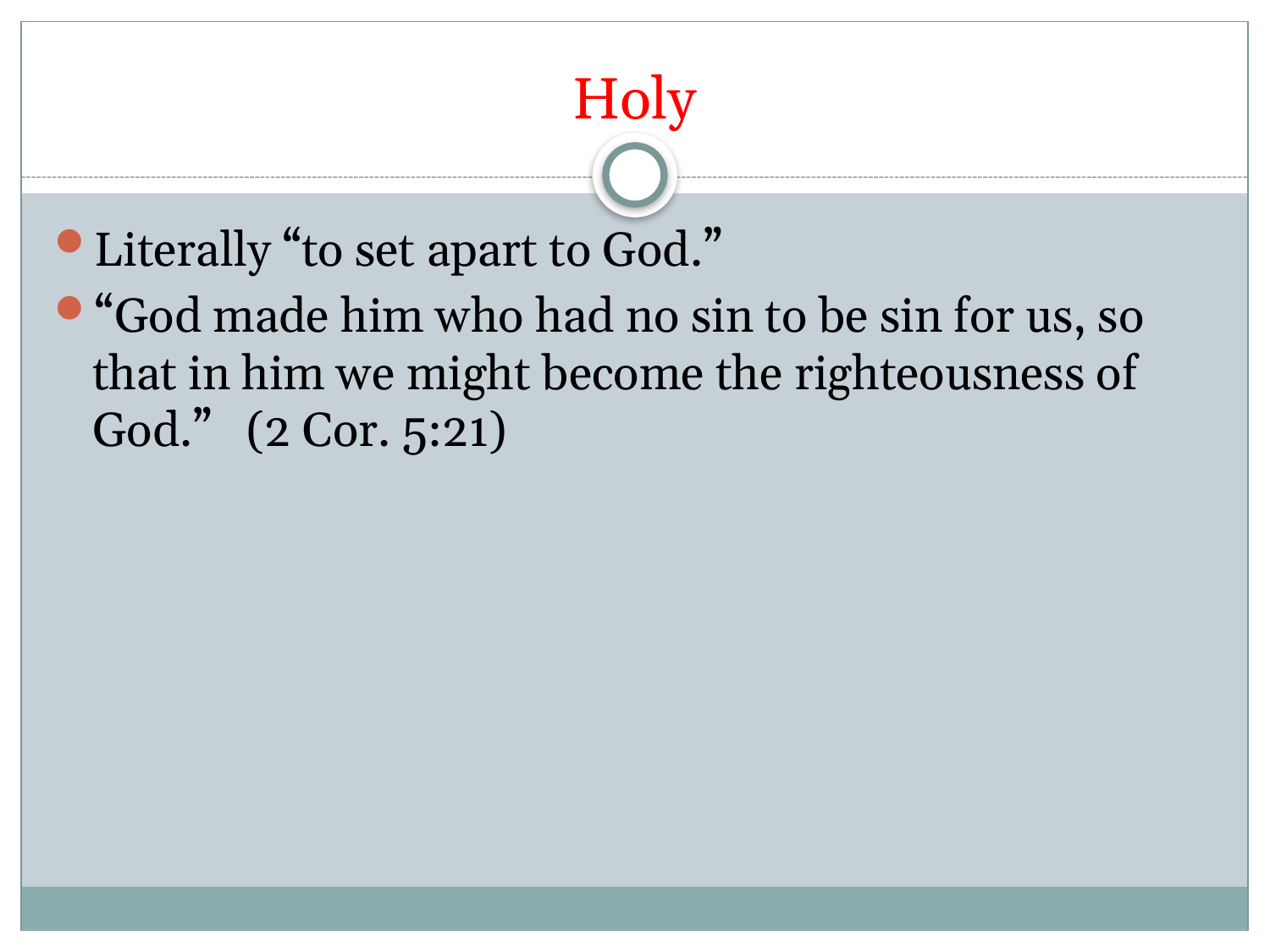

# Holy
Literally “to set apart to God.”
“God made him who had no sin to be sin for us, so that in him we might become the righteousness of God.”   (2 Cor. 5:21)